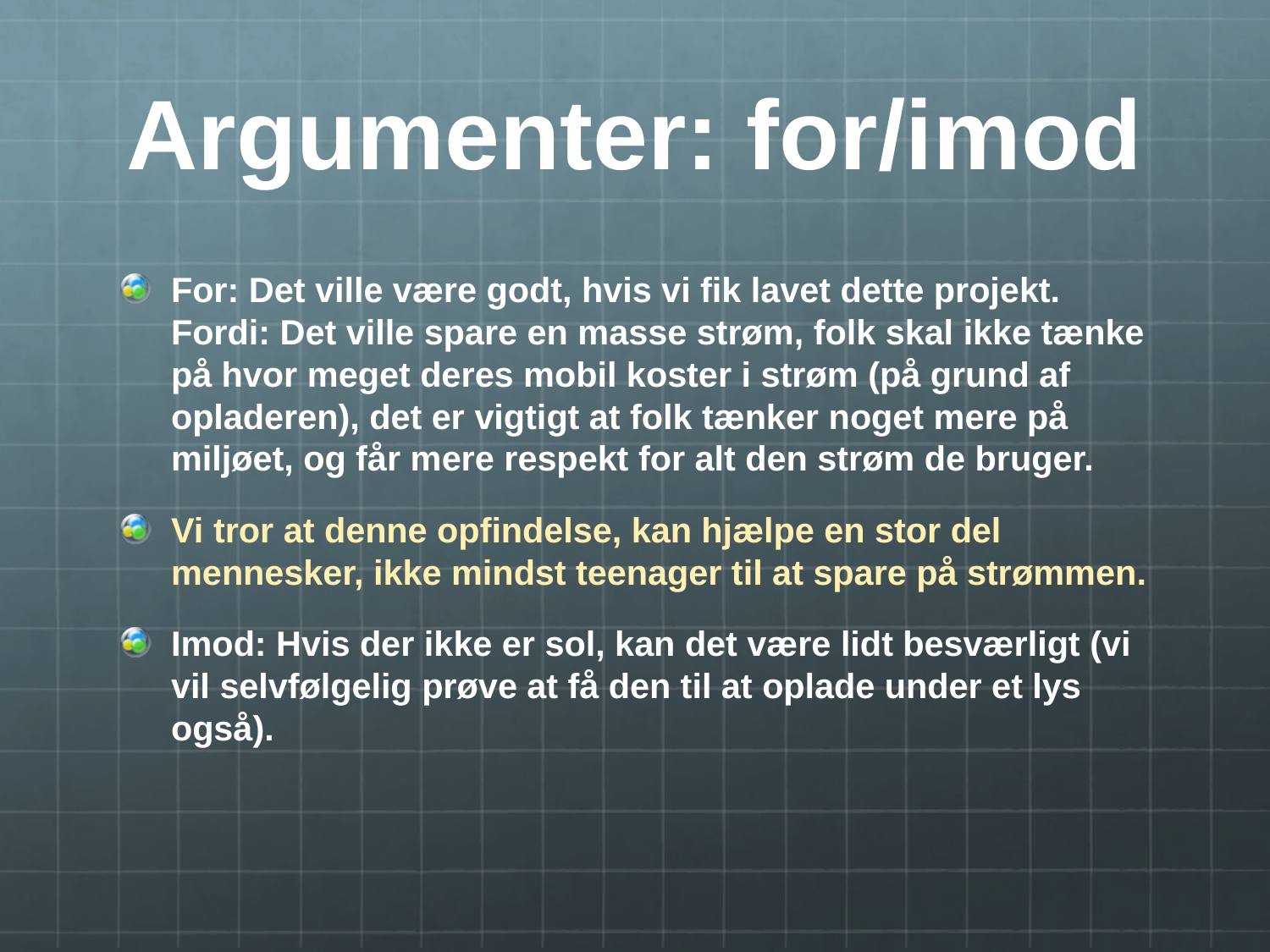

# Argumenter: for/imod
For: Det ville være godt, hvis vi fik lavet dette projekt. Fordi: Det ville spare en masse strøm, folk skal ikke tænke på hvor meget deres mobil koster i strøm (på grund af opladeren), det er vigtigt at folk tænker noget mere på miljøet, og får mere respekt for alt den strøm de bruger.
Vi tror at denne opfindelse, kan hjælpe en stor del mennesker, ikke mindst teenager til at spare på strømmen.
Imod: Hvis der ikke er sol, kan det være lidt besværligt (vi vil selvfølgelig prøve at få den til at oplade under et lys også).